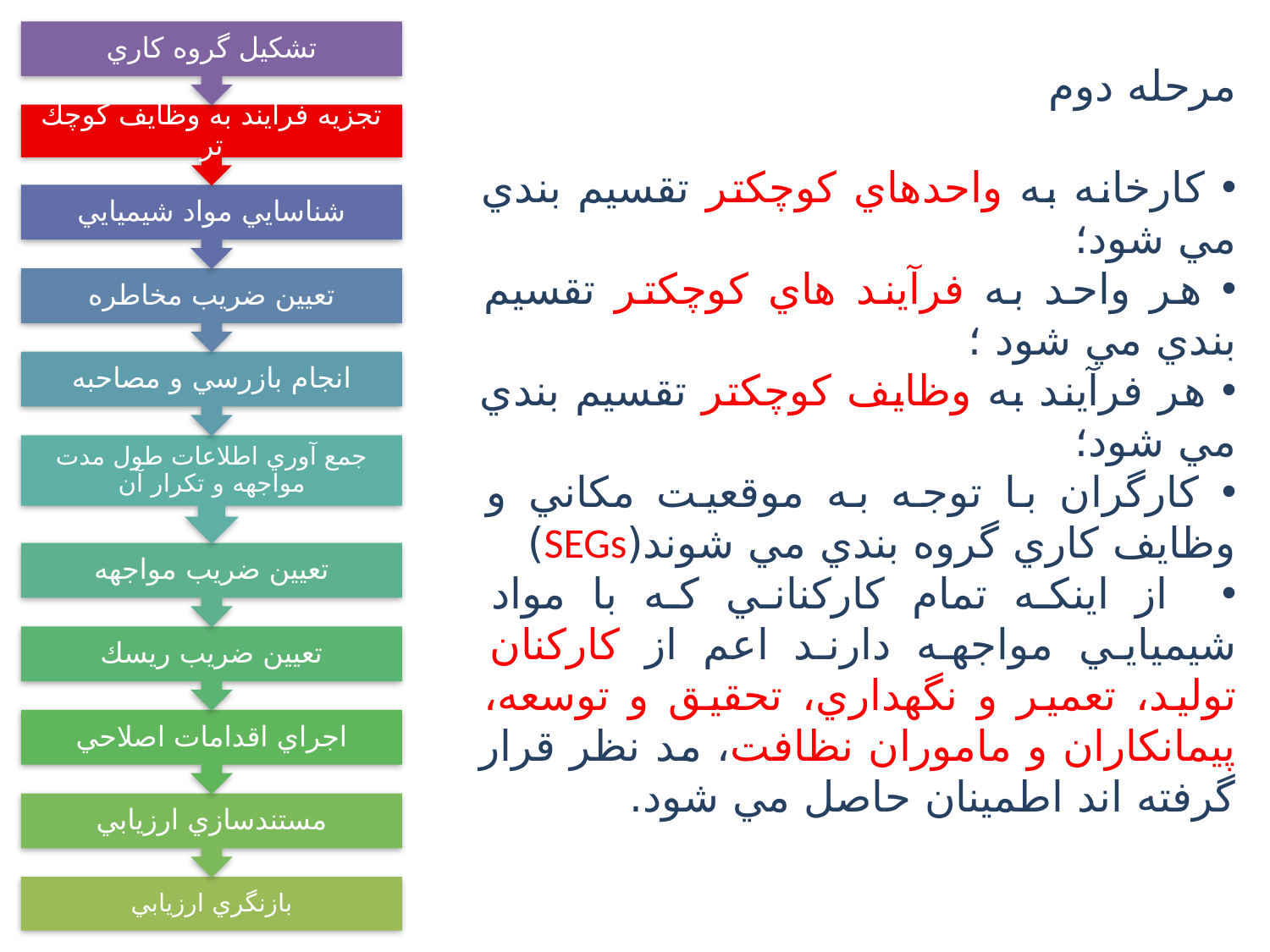

بازنگري ارزيابي
مستندسازي ارزيابي
اجراي اقدامات اصلاحي
تعيين ضريب ريسك
تعيين ضريب مواجهه
جمع آوري اطلاعات طول مدت مواجهه و تكرار آن
انجام بازرسي و مصاحبه
تعيين ضريب مخاطره
شناسايي مواد شيميايي
تجزيه فرايند به وظايف كوچك تر
تشكيل گروه كاري
مرحله دوم

 كارخانه به واحدهاي كوچكتر تقسيم بندي مي شود؛
 هر واحد به فرآيند هاي كوچكتر تقسيم بندي مي شود ؛
 هر فرآيند به وظايف كوچكتر تقسيم بندي مي شود؛
 كارگران با توجه به موقعيت مكاني و وظايف كاري گروه بندي مي شوند(SEGs)
  از اينكه تمام كاركناني كه با مواد شيميايي مواجهه دارند اعم از كاركنان توليد، تعمير و نگهداري، تحقيق و توسعه، پيمانكاران و ماموران نظافت، مد نظر قرار گرفته اند اطمينان حاصل مي شود.